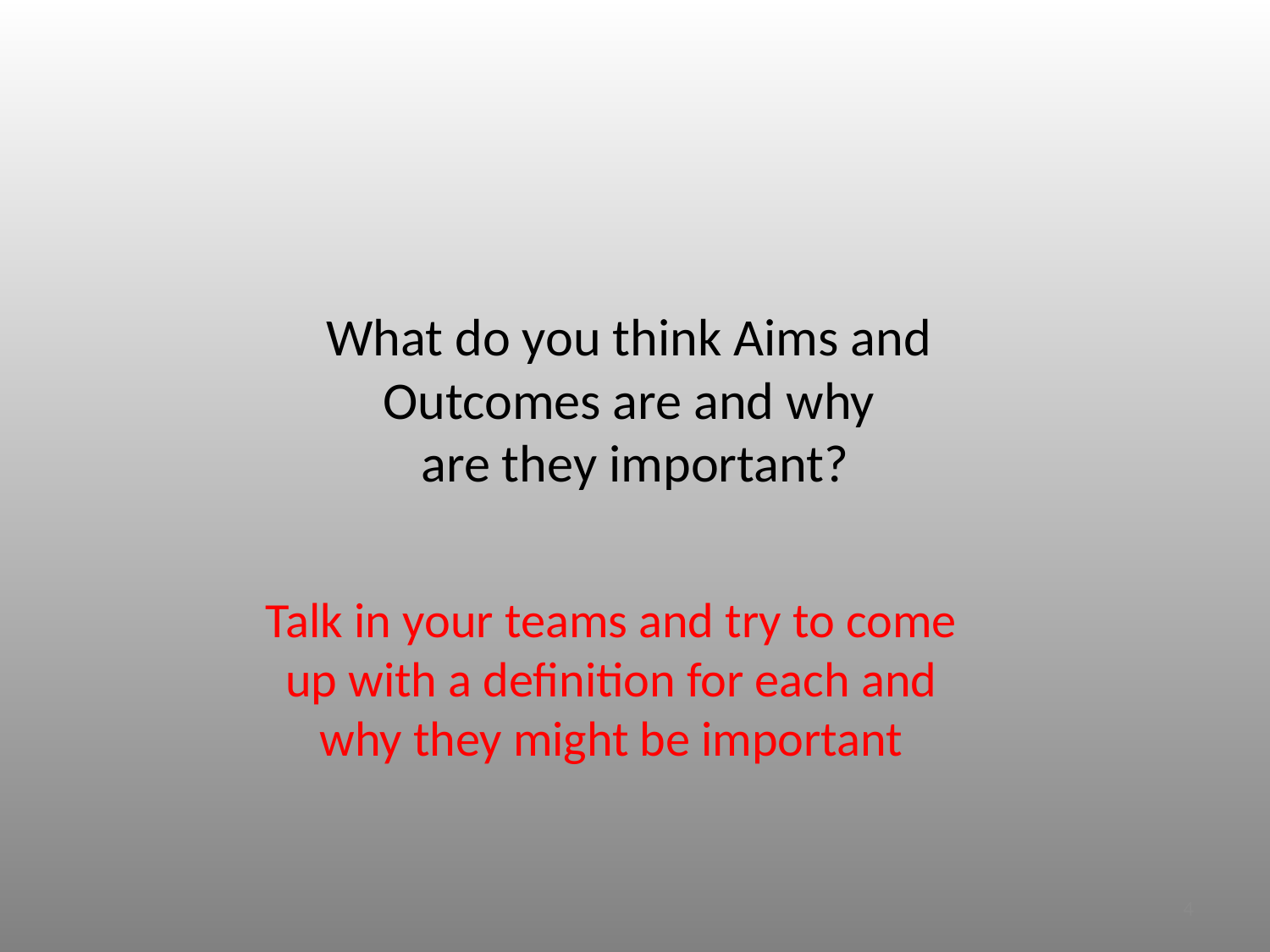

# What do you think Aims and Outcomes are and why are they important?
Talk in your teams and try to come up with a definition for each and why they might be important
4